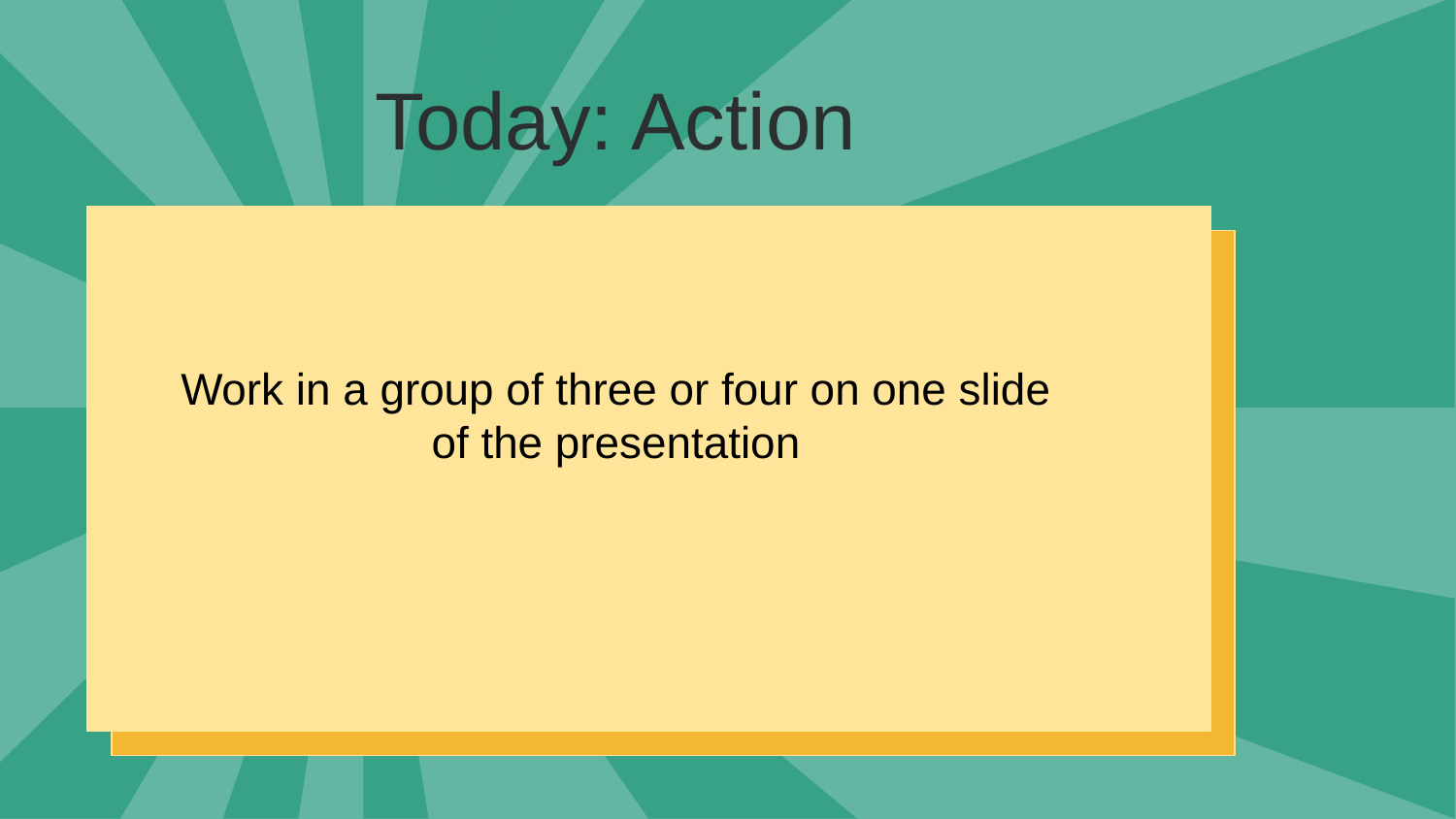

# Today: Action

Work in a group of three or four on one slide of the presentation